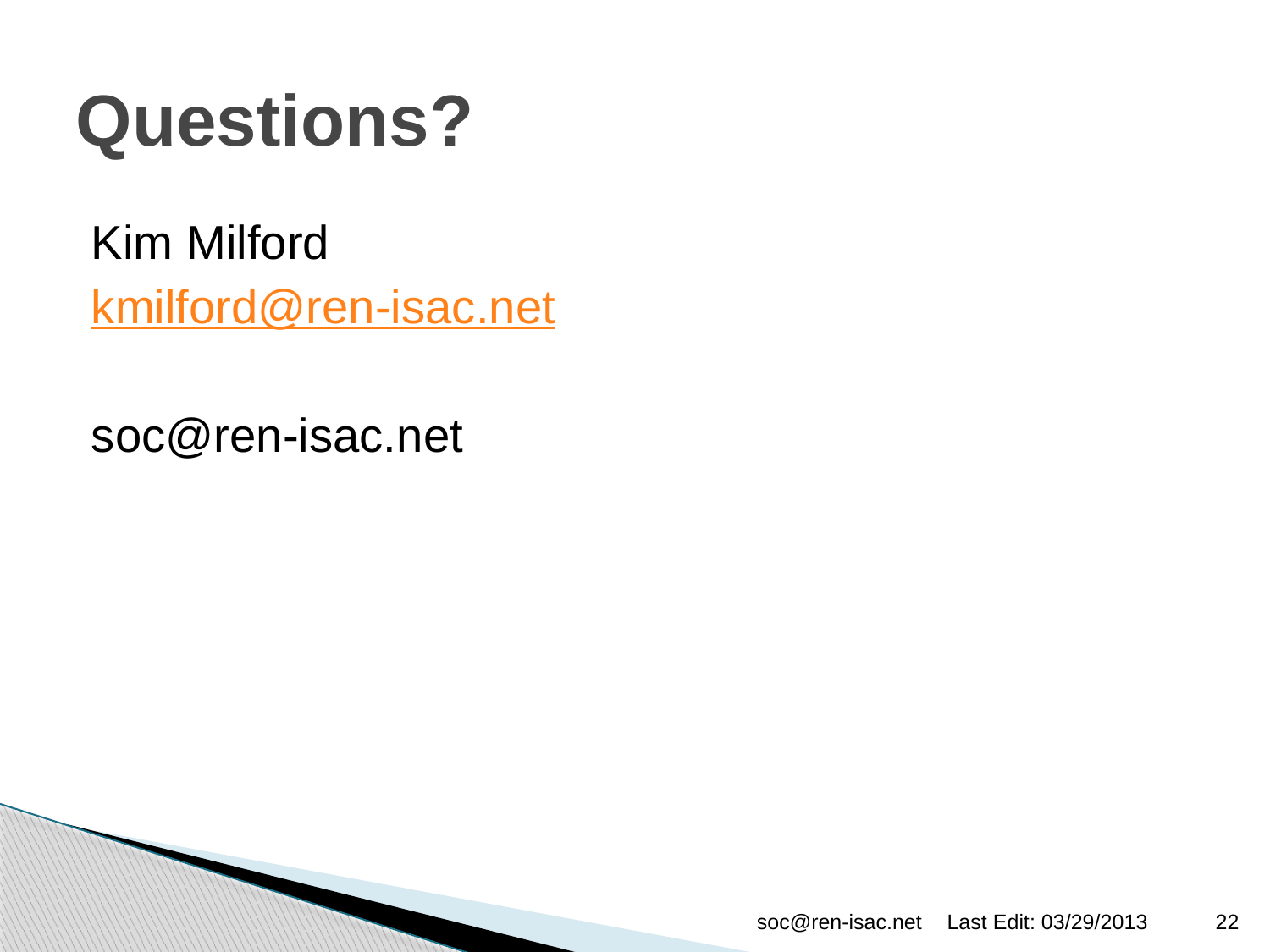

# Questions?
Kim Milford
kmilford@ren-isac.net

soc@ren-isac.net
soc@ren-isac.net
Last Edit: 03/29/2013
22